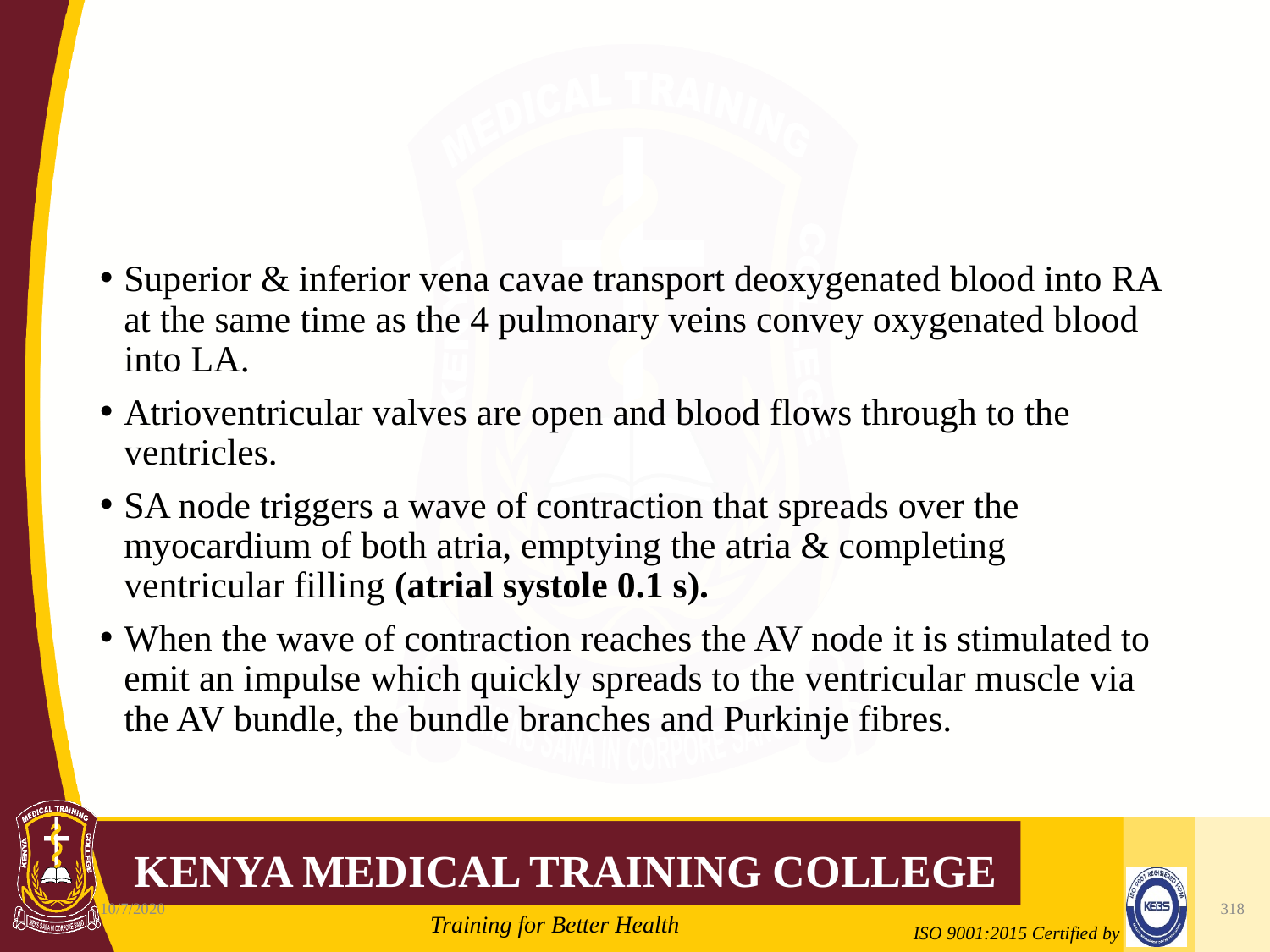

#
Superior & inferior vena cavae transport deoxygenated blood into RA at the same time as the 4 pulmonary veins convey oxygenated blood into LA.
Atrioventricular valves are open and blood flows through to the ventricles.
SA node triggers a wave of contraction that spreads over the myocardium of both atria, emptying the atria & completing ventricular filling (atrial systole 0.1 s).
When the wave of contraction reaches the AV node it is stimulated to emit an impulse which quickly spreads to the ventricular muscle via the AV bundle, the bundle branches and Purkinje fibres.
10/7/2020
318